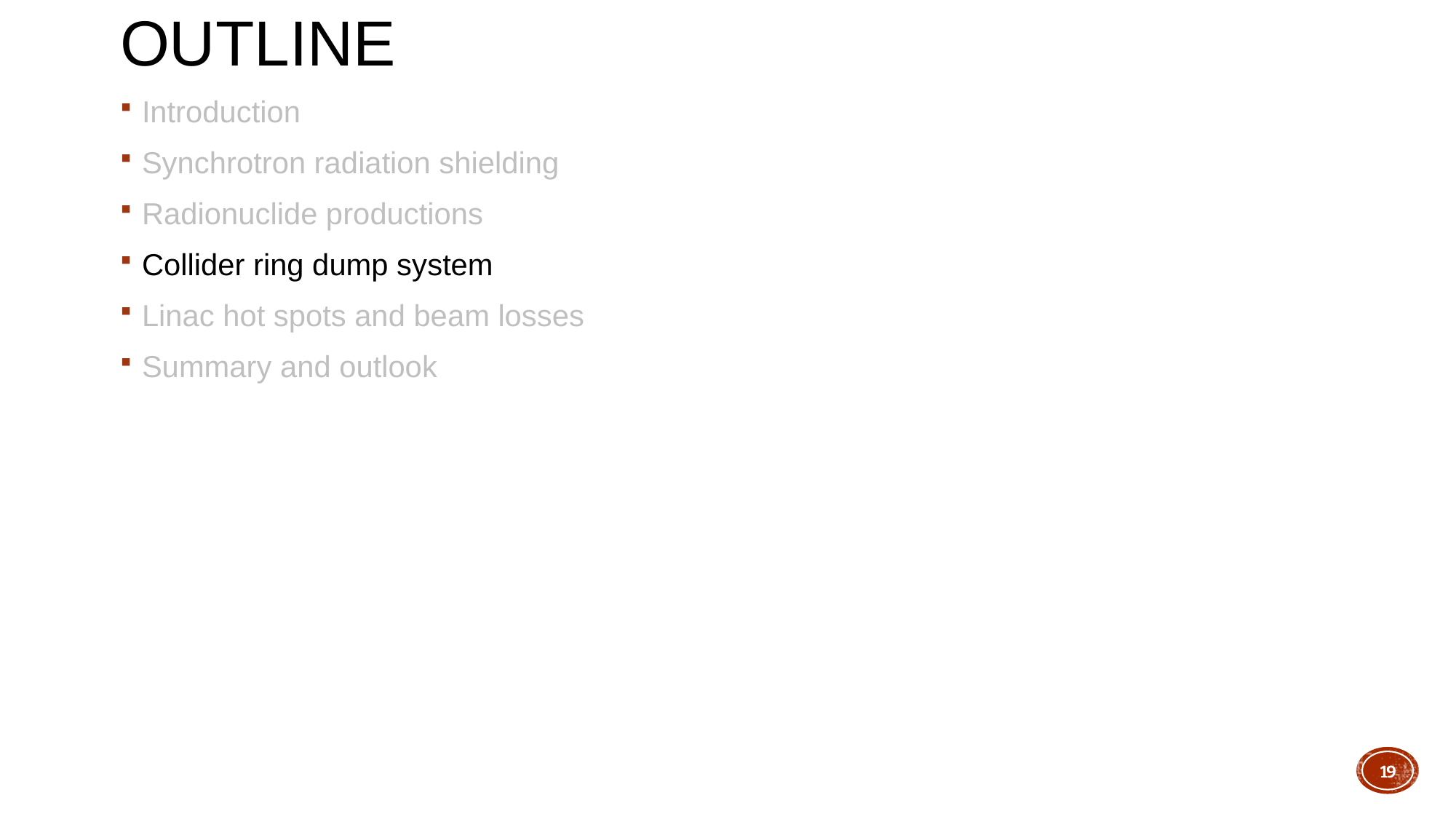

# outline
Introduction
Synchrotron radiation shielding
Radionuclide productions
Collider ring dump system
Linac hot spots and beam losses
Summary and outlook
19